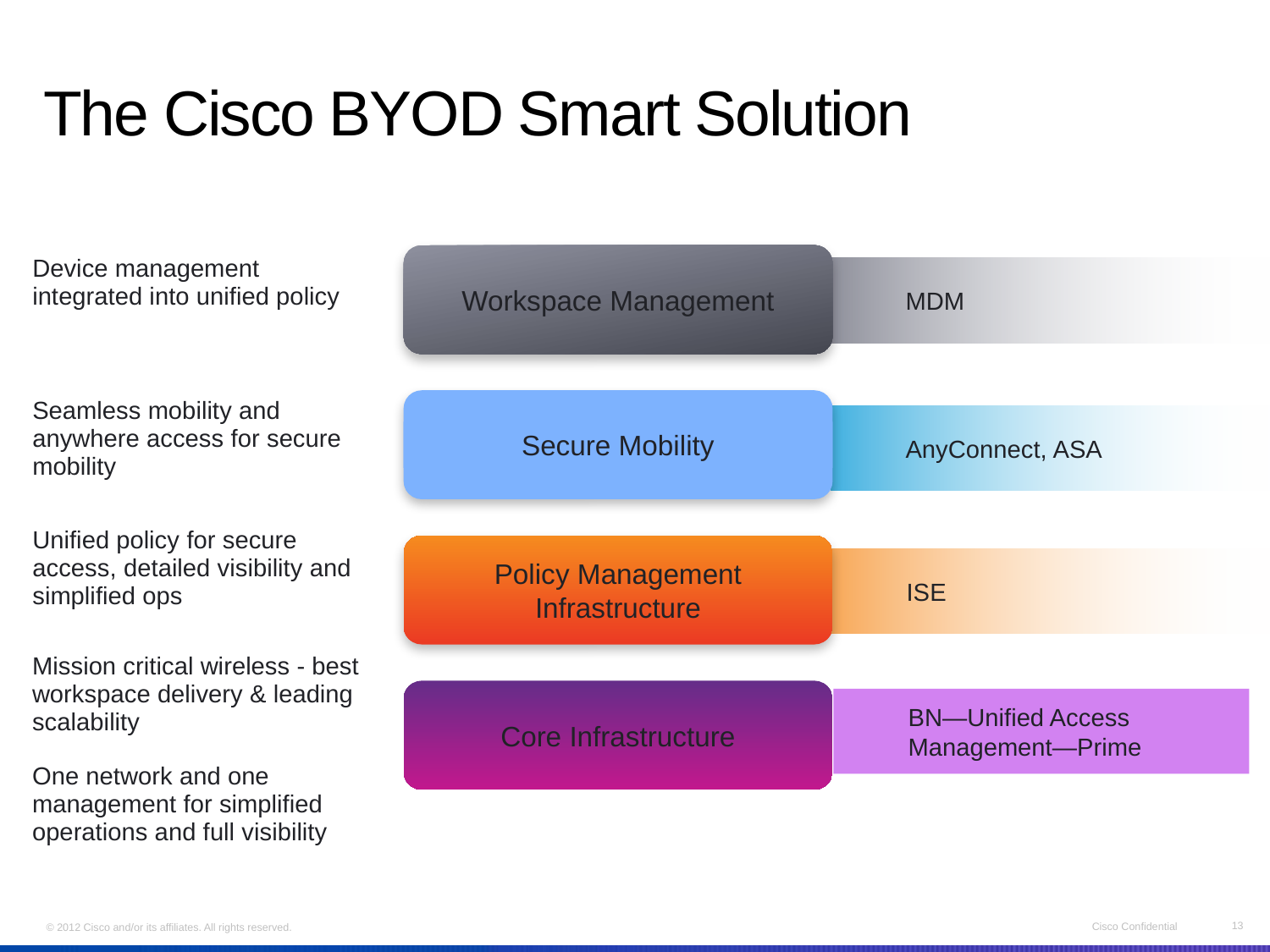

# The Cisco BYOD Smart Solution

Workspace Management
Device management integrated into unified policy
MDM

Secure Mobility
Seamless mobility and anywhere access for secure mobility
AnyConnect, ASA
Unified policy for secure access, detailed visibility and simplified ops

Policy Management Infrastructure
ISE
Mission critical wireless - best workspace delivery & leading scalability
One network and one management for simplified operations and full visibility

Core Infrastructure
BN—Unified Access
Management—Prime